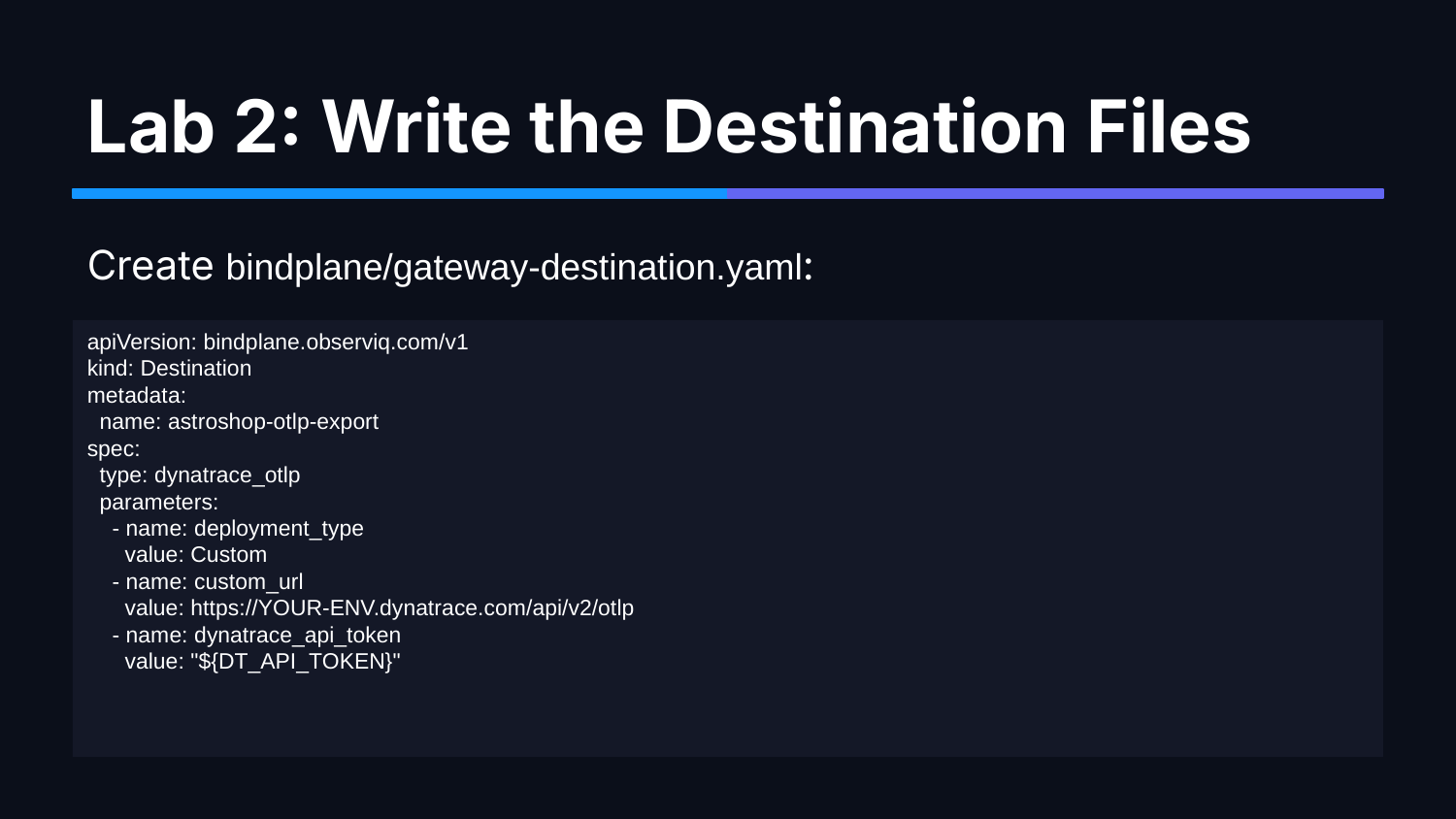

Lab 2: Write the Destination Files

Create bindplane/gateway-destination.yaml:
apiVersion: bindplane.observiq.com/v1
kind: Destination
metadata:
  name: astroshop-otlp-export
spec:
  type: dynatrace_otlp
  parameters:
    - name: deployment_type
      value: Custom
    - name: custom_url
      value: https://YOUR-ENV.dynatrace.com/api/v2/otlp
    - name: dynatrace_api_token
      value: "${DT_API_TOKEN}"